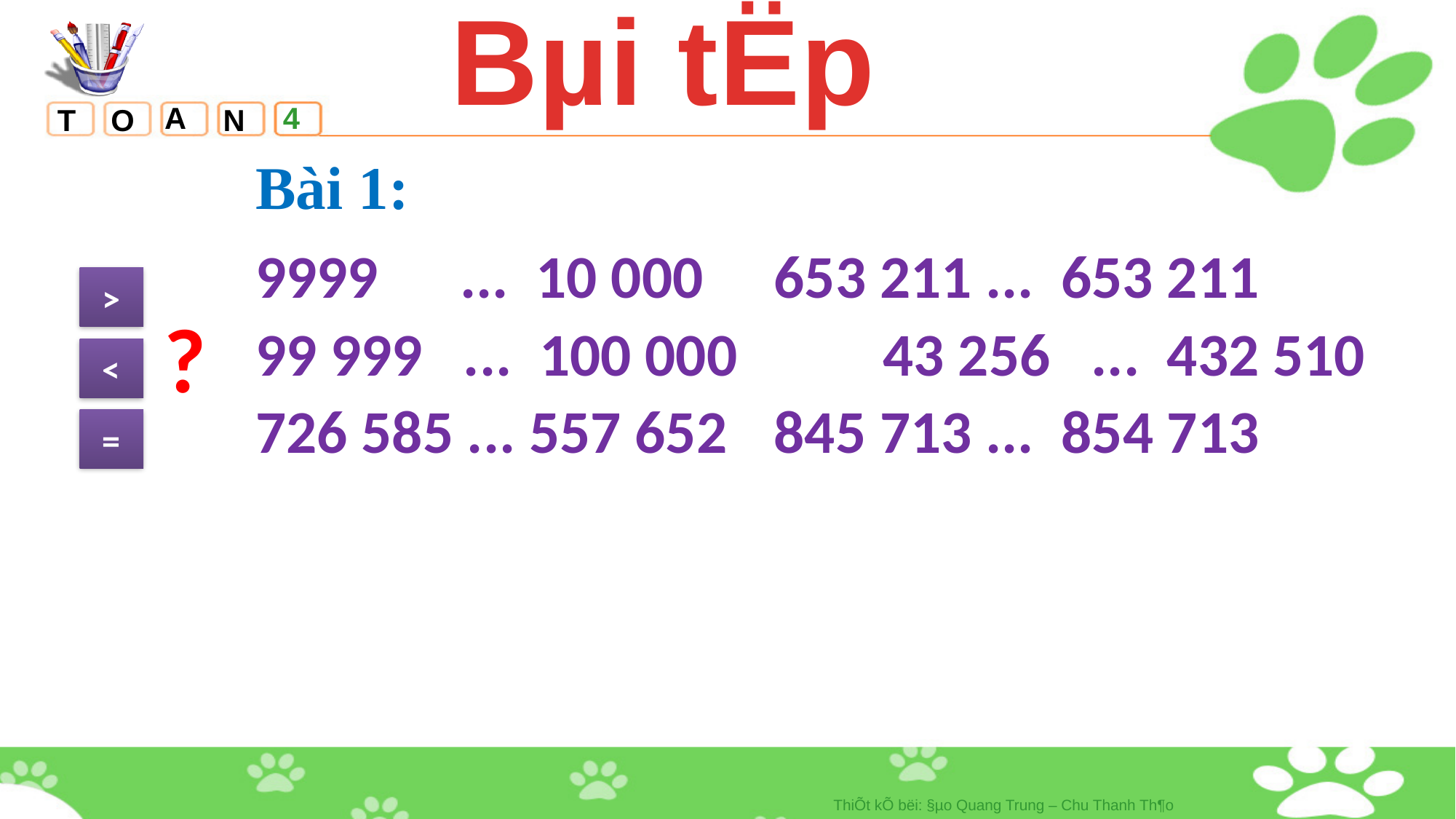

Bµi tËp
Bài 1:

9999      ...  10 000	   653 211 ...  653 211
99 999   ...  100 000	   43 256   ...  432 510
726 585 ... 557 652	   845 713 ...  854 713
>
<
=
?